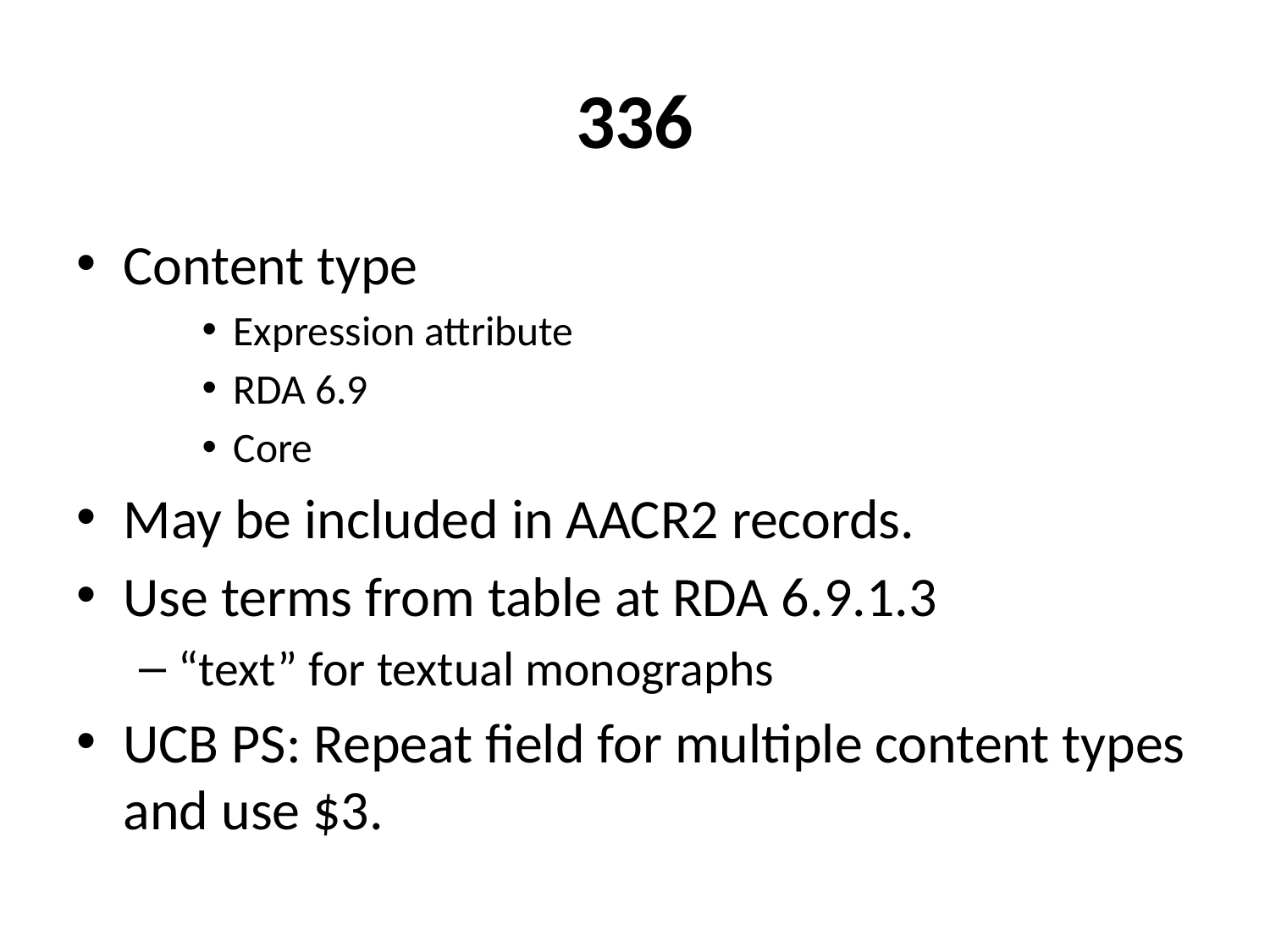

# 336
Content type
Expression attribute
RDA 6.9
Core
May be included in AACR2 records.
Use terms from table at RDA 6.9.1.3
“text” for textual monographs
UCB PS: Repeat field for multiple content types and use $3.